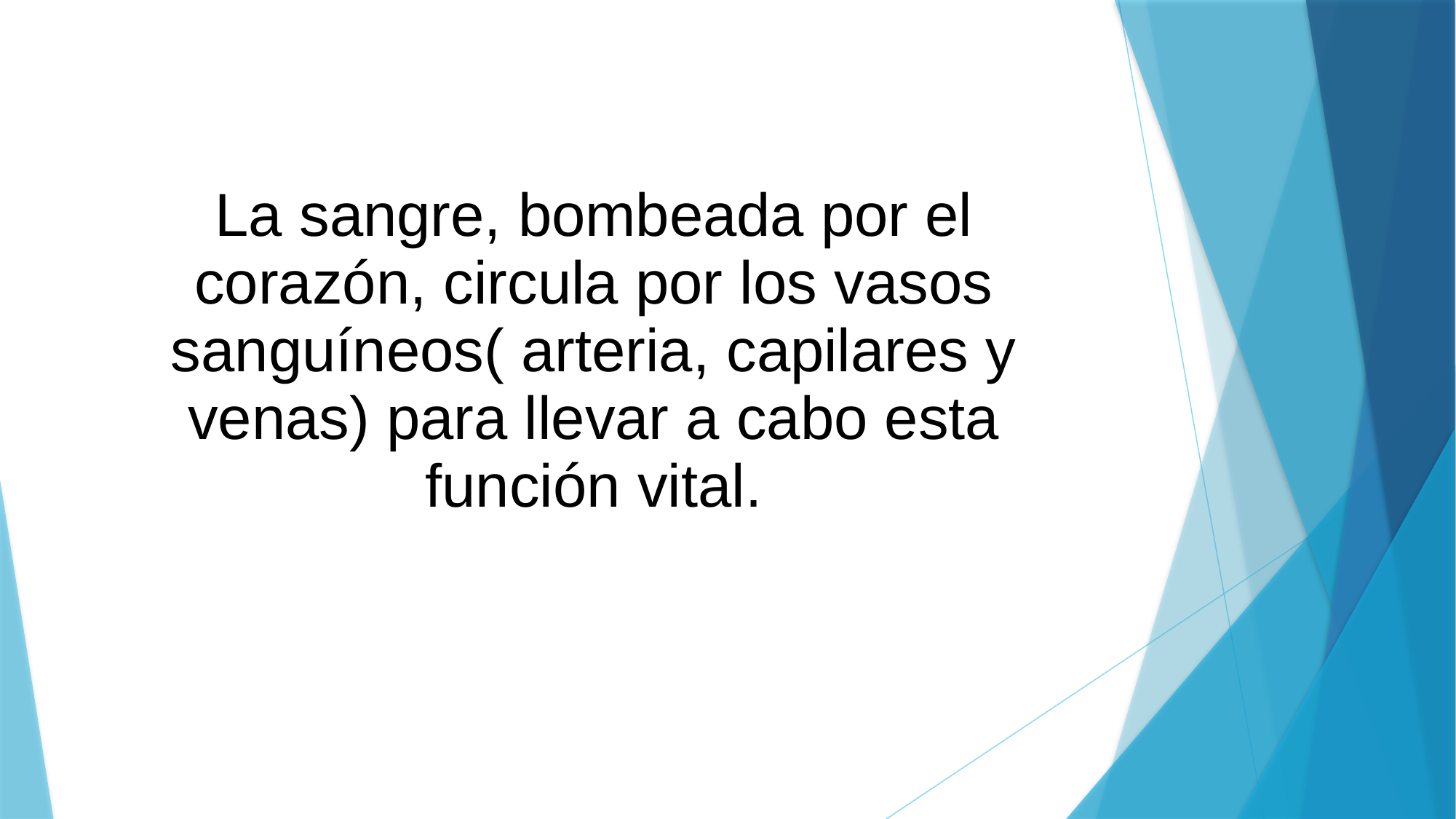

# La sangre, bombeada por el corazón, circula por los vasos sanguíneos( arteria, capilares y venas) para llevar a cabo esta función vital.